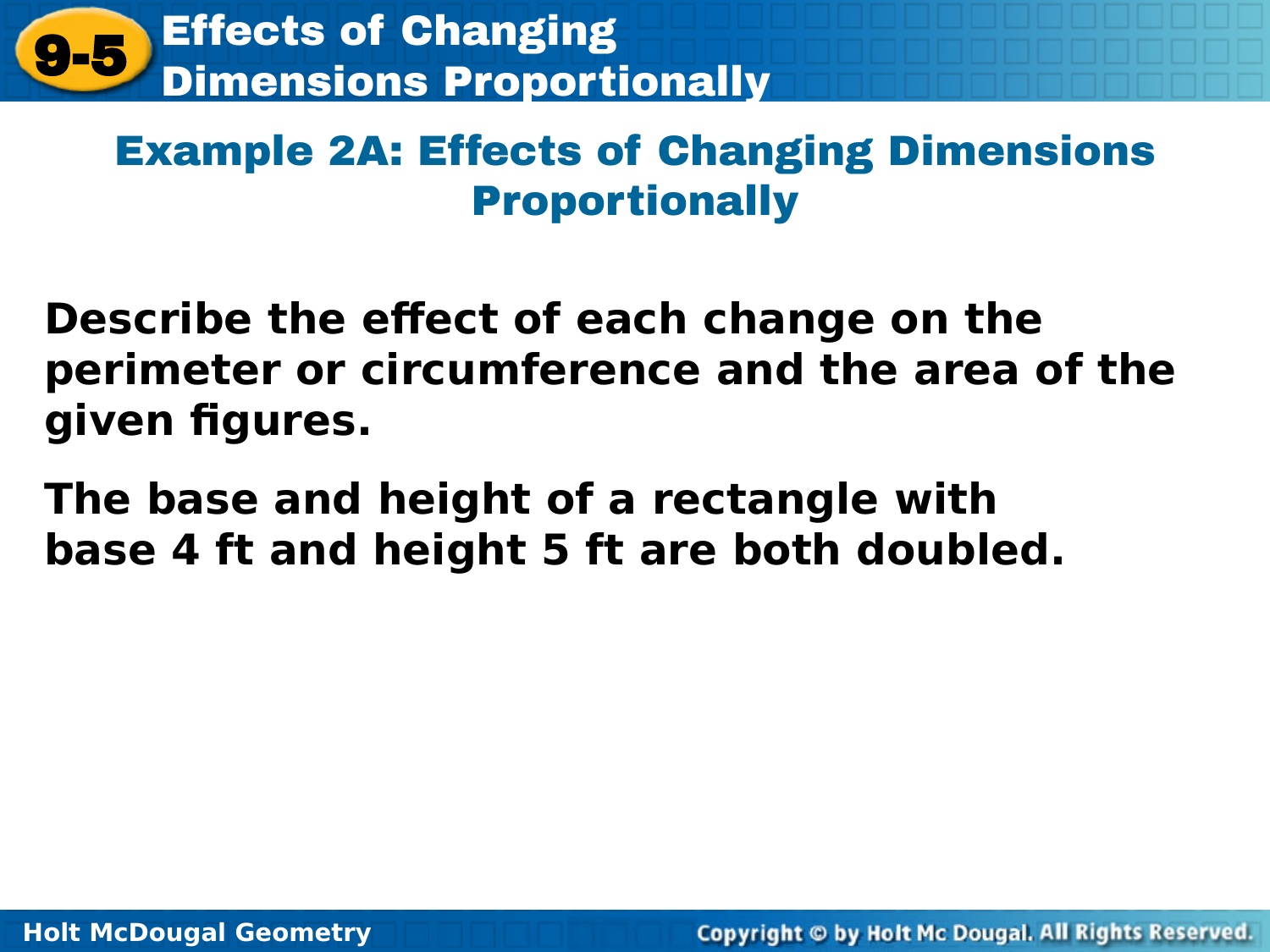

Example 2A: Effects of Changing Dimensions Proportionally
Describe the effect of each change on the perimeter or circumference and the area of the given figures.
The base and height of a rectangle with base 4 ft and height 5 ft are both doubled.